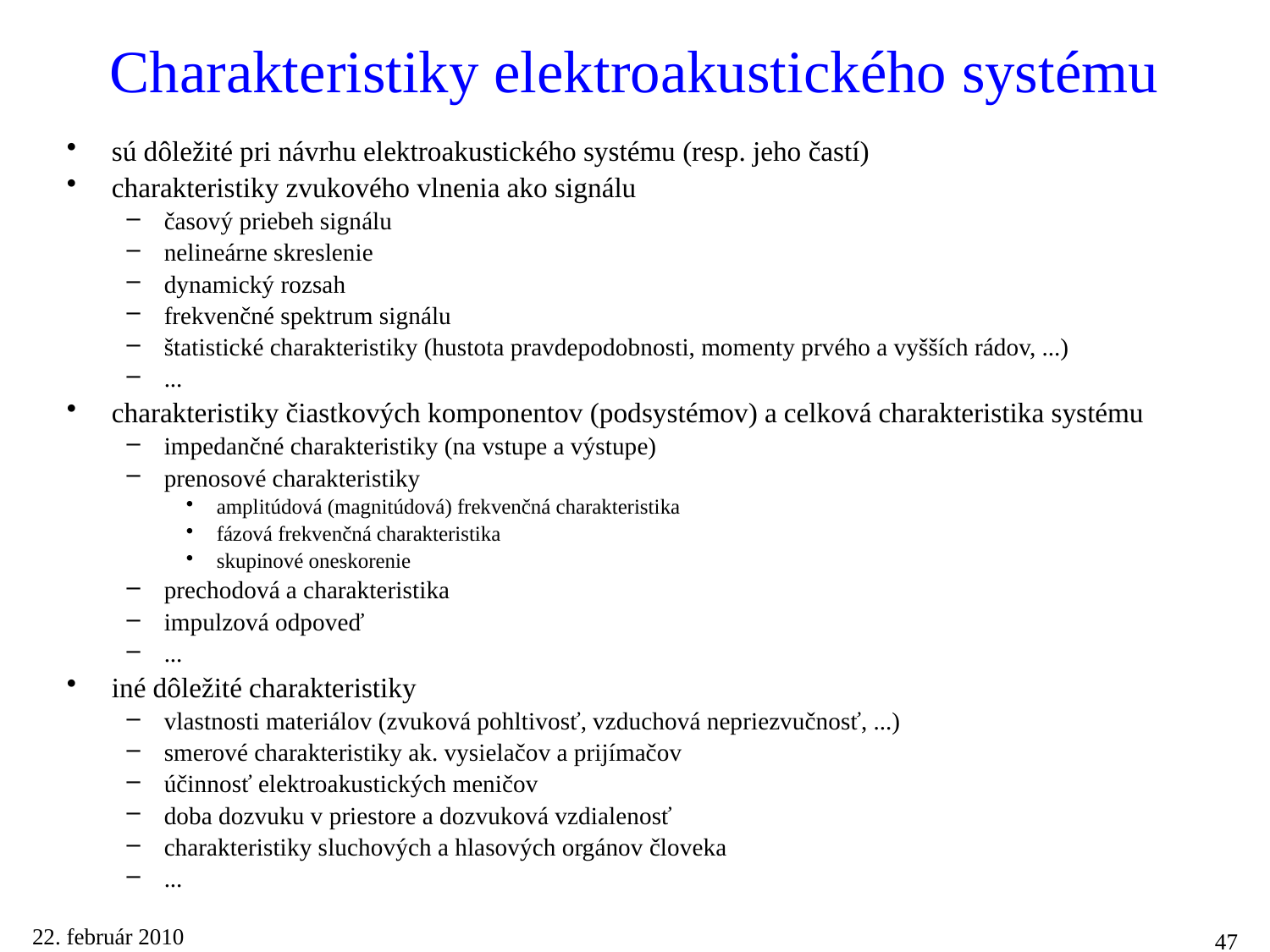

# Charakteristiky elektroakustického systému
sú dôležité pri návrhu elektroakustického systému (resp. jeho častí)
charakteristiky zvukového vlnenia ako signálu
časový priebeh signálu
nelineárne skreslenie
dynamický rozsah
frekvenčné spektrum signálu
štatistické charakteristiky (hustota pravdepodobnosti, momenty prvého a vyšších rádov, ...)
...
charakteristiky čiastkových komponentov (podsystémov) a celková charakteristika systému
impedančné charakteristiky (na vstupe a výstupe)
prenosové charakteristiky
amplitúdová (magnitúdová) frekvenčná charakteristika
fázová frekvenčná charakteristika
skupinové oneskorenie
prechodová a charakteristika
impulzová odpoveď
...
iné dôležité charakteristiky
vlastnosti materiálov (zvuková pohltivosť, vzduchová nepriezvučnosť, ...)
smerové charakteristiky ak. vysielačov a prijímačov
účinnosť elektroakustických meničov
doba dozvuku v priestore a dozvuková vzdialenosť
charakteristiky sluchových a hlasových orgánov človeka
...

22. február 2010
47